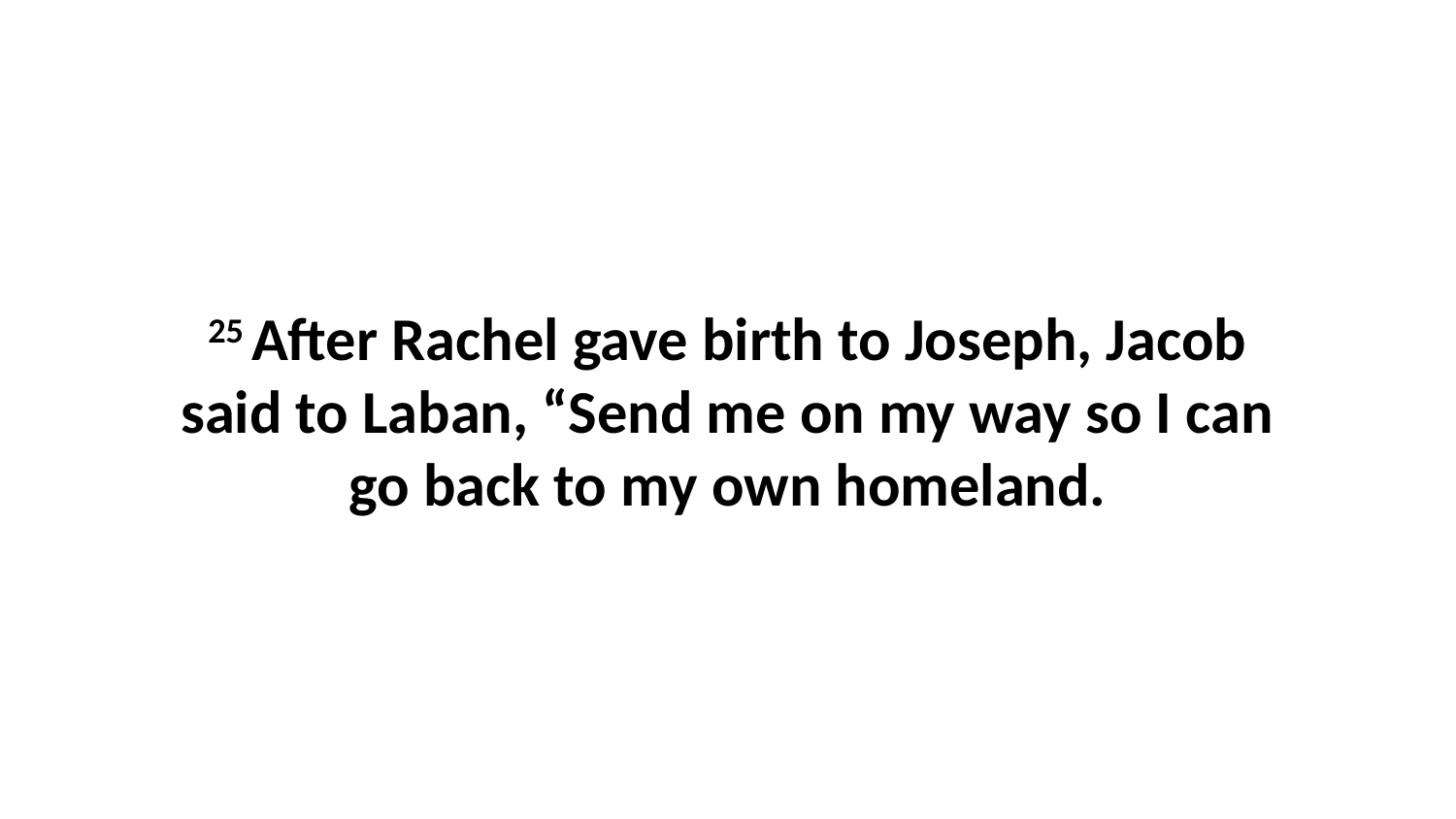

25 After Rachel gave birth to Joseph, Jacob said to Laban, “Send me on my way so I can go back to my own homeland.